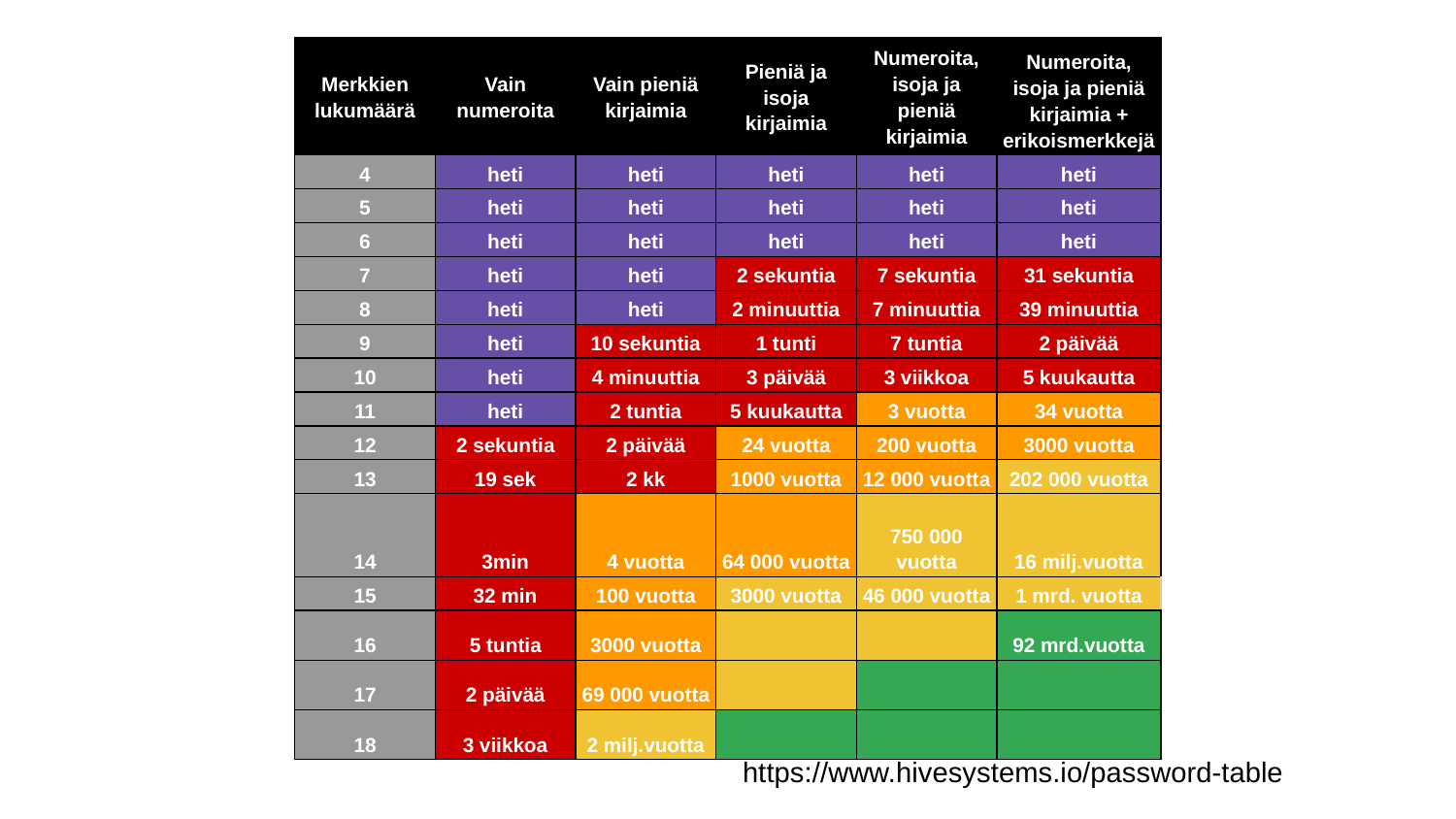

| Merkkien lukumäärä | Vain numeroita | Vain pieniä kirjaimia | Pieniä ja isoja kirjaimia | Numeroita, isoja ja pieniä kirjaimia | Numeroita, isoja ja pieniä kirjaimia + erikoismerkkejä |
| --- | --- | --- | --- | --- | --- |
| 4 | heti | heti | heti | heti | heti |
| 5 | heti | heti | heti | heti | heti |
| 6 | heti | heti | heti | heti | heti |
| 7 | heti | heti | 2 sekuntia | 7 sekuntia | 31 sekuntia |
| 8 | heti | heti | 2 minuuttia | 7 minuuttia | 39 minuuttia |
| 9 | heti | 10 sekuntia | 1 tunti | 7 tuntia | 2 päivää |
| 10 | heti | 4 minuuttia | 3 päivää | 3 viikkoa | 5 kuukautta |
| 11 | heti | 2 tuntia | 5 kuukautta | 3 vuotta | 34 vuotta |
| 12 | 2 sekuntia | 2 päivää | 24 vuotta | 200 vuotta | 3000 vuotta |
| 13 | 19 sek | 2 kk | 1000 vuotta | 12 000 vuotta | 202 000 vuotta |
| 14 | 3min | 4 vuotta | 64 000 vuotta | 750 000 vuotta | 16 milj.vuotta |
| 15 | 32 min | 100 vuotta | 3000 vuotta | 46 000 vuotta | 1 mrd. vuotta |
| 16 | 5 tuntia | 3000 vuotta |  |  | 92 mrd.vuotta |
| 17 | 2 päivää | 69 000 vuotta |  |  |  |
| 18 | 3 viikkoa | 2 milj.vuotta |  |  |  |
https://www.hivesystems.io/password-table